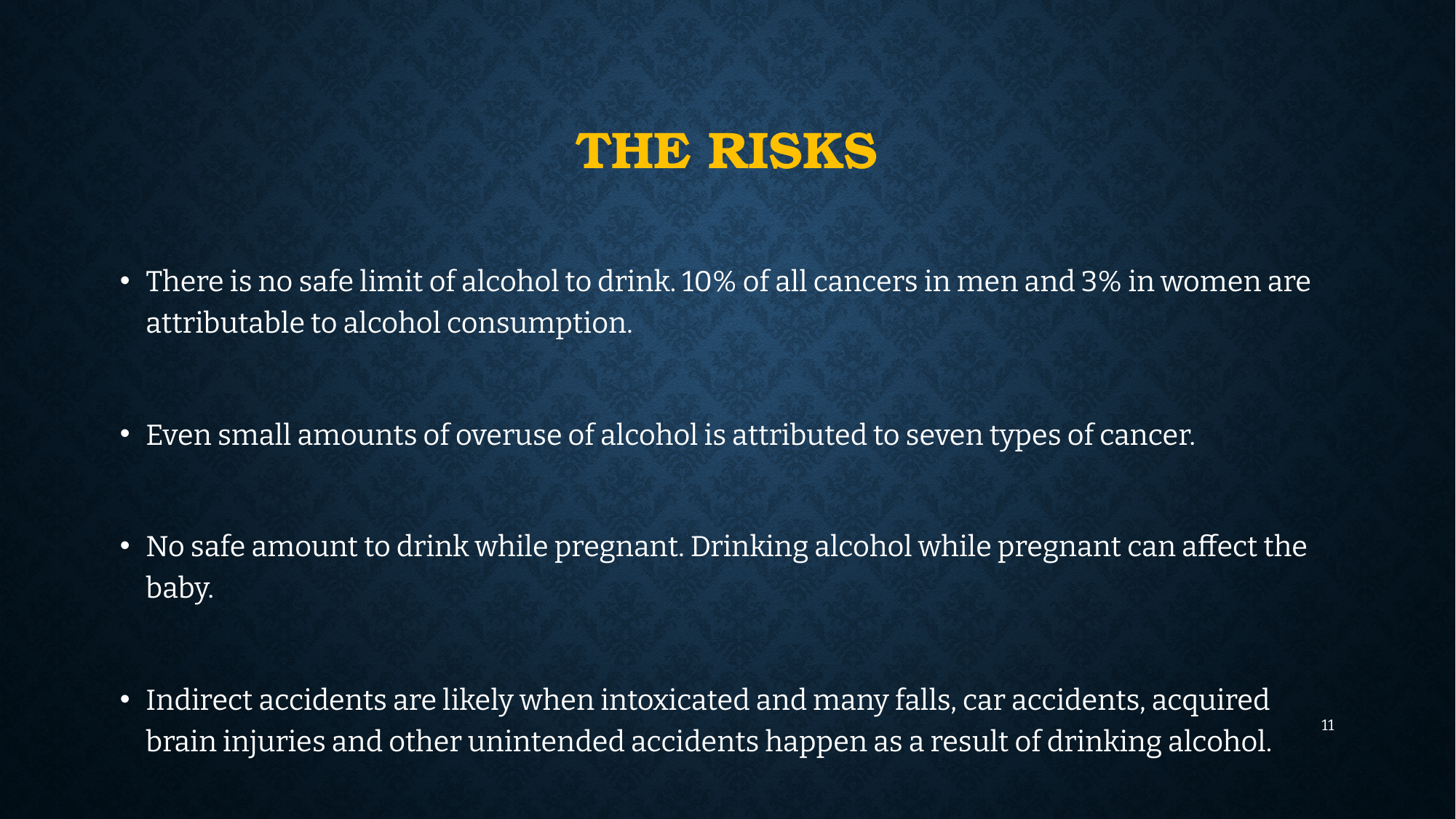

# The risks
There is no safe limit of alcohol to drink. 10% of all cancers in men and 3% in women are attributable to alcohol consumption.

Even small amounts of overuse of alcohol is attributed to seven types of cancer.

No safe amount to drink while pregnant. Drinking alcohol while pregnant can affect the baby.

Indirect accidents are likely when intoxicated and many falls, car accidents, acquired brain injuries and other unintended accidents happen as a result of drinking alcohol.

11